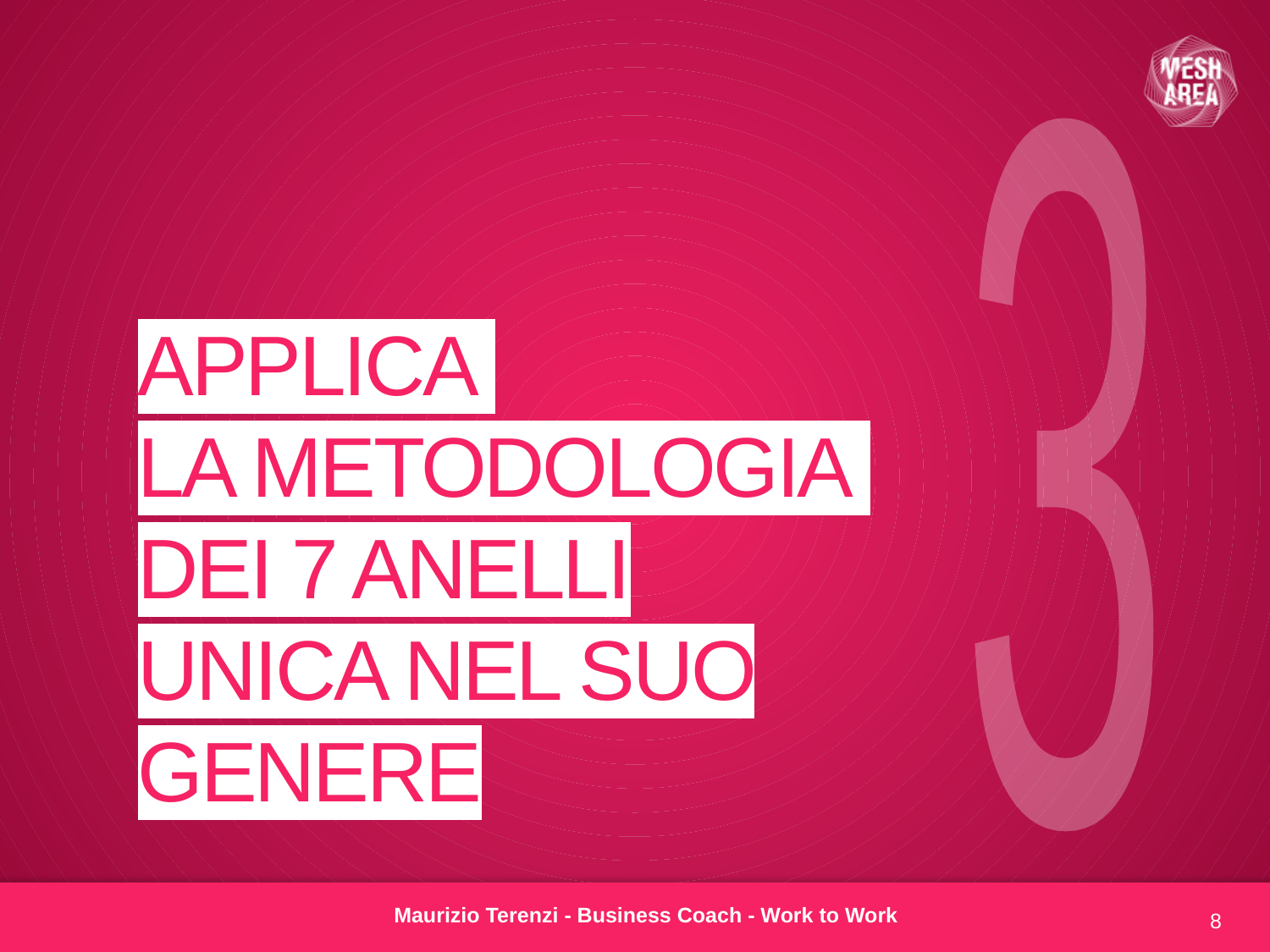

3
# APPLICA LA METODOLOGIA DEI 7 ANELLI UNICA NEL SUO GENERE
8
Maurizio Terenzi - Business Coach - Work to Work